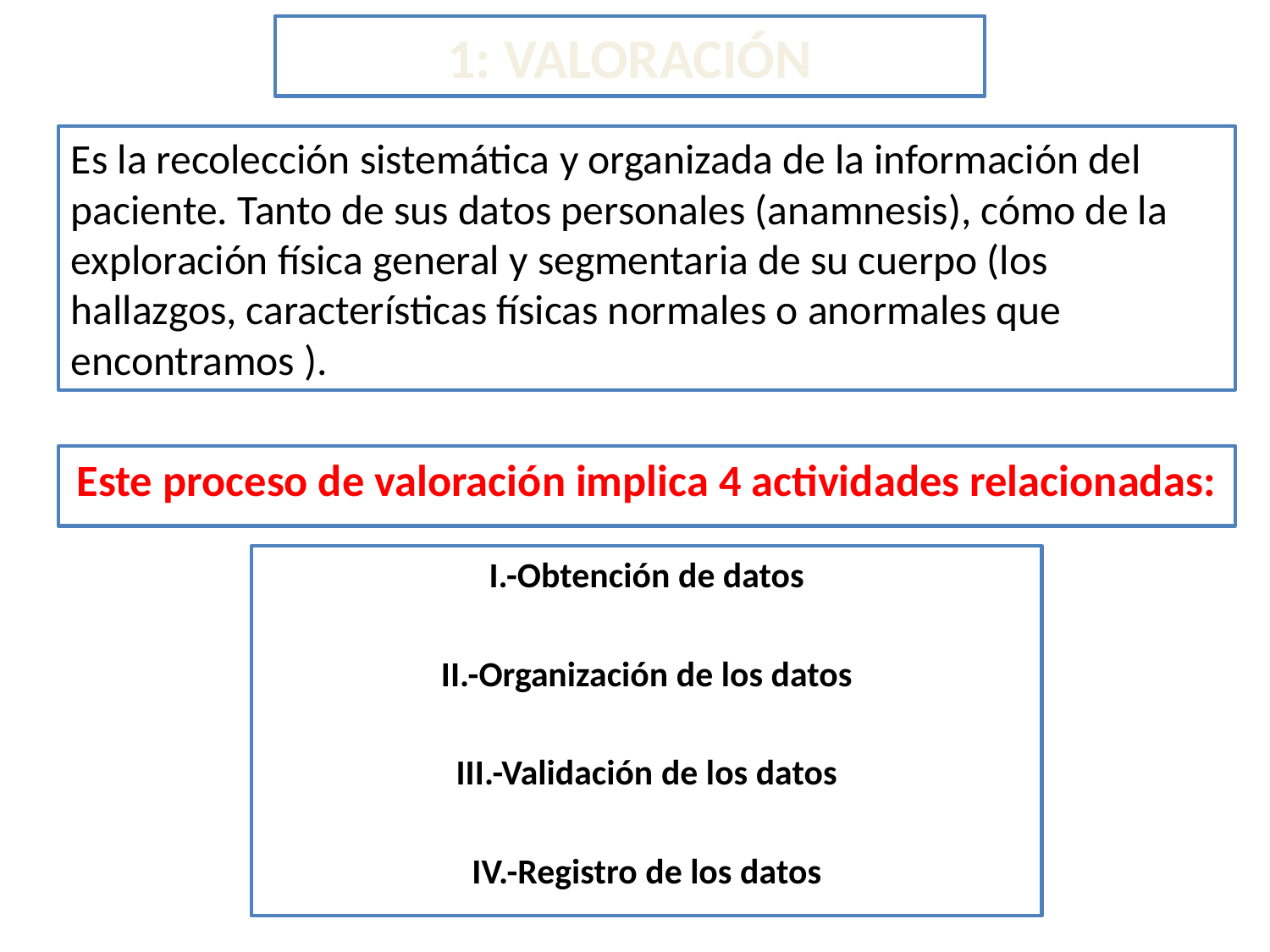

1: VALORACIÓN
Es la recolección sistemática y organizada de la información del paciente. Tanto de sus datos personales (anamnesis), cómo de la exploración física general y segmentaria de su cuerpo (los hallazgos, características físicas normales o anormales que encontramos ).
Este proceso de valoración implica 4 actividades relacionadas:
I.-Obtención de datos

II.-Organización de los datos

III.-Validación de los datos

IV.-Registro de los datos